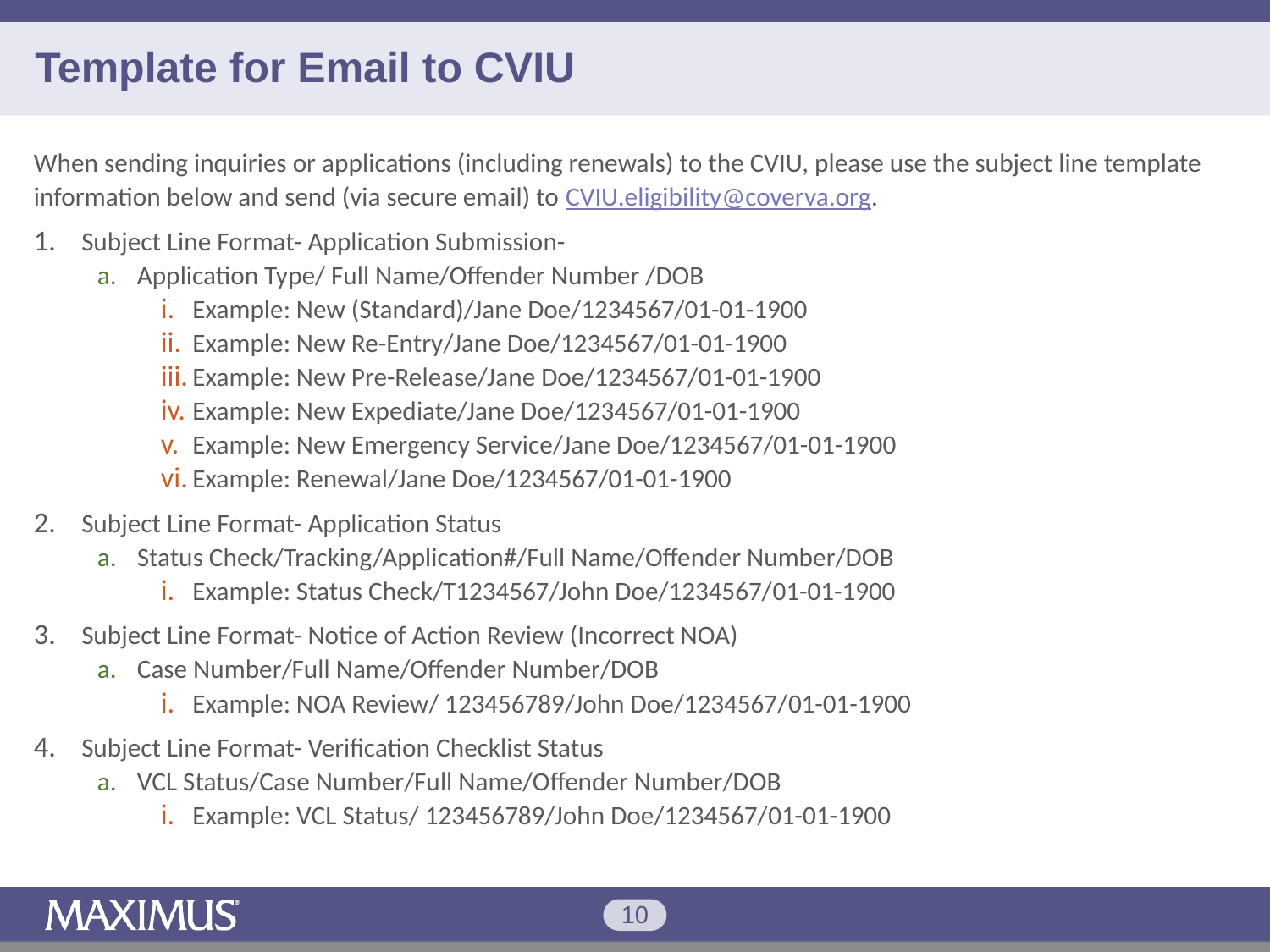

# Template for Email to CVIU
When sending inquiries or applications (including renewals) to the CVIU, please use the subject line template information below and send (via secure email) to CVIU.eligibility@coverva.org.
Subject Line Format- Application Submission-
Application Type/ Full Name/Offender Number /DOB
Example: New (Standard)/Jane Doe/1234567/01-01-1900
Example: New Re-Entry/Jane Doe/1234567/01-01-1900
Example: New Pre-Release/Jane Doe/1234567/01-01-1900
Example: New Expediate/Jane Doe/1234567/01-01-1900
Example: New Emergency Service/Jane Doe/1234567/01-01-1900
Example: Renewal/Jane Doe/1234567/01-01-1900
Subject Line Format- Application Status
Status Check/Tracking/Application#/Full Name/Offender Number/DOB
Example: Status Check/T1234567/John Doe/1234567/01-01-1900
Subject Line Format- Notice of Action Review (Incorrect NOA)
Case Number/Full Name/Offender Number/DOB
Example: NOA Review/ 123456789/John Doe/1234567/01-01-1900
Subject Line Format- Verification Checklist Status
VCL Status/Case Number/Full Name/Offender Number/DOB
Example: VCL Status/ 123456789/John Doe/1234567/01-01-1900